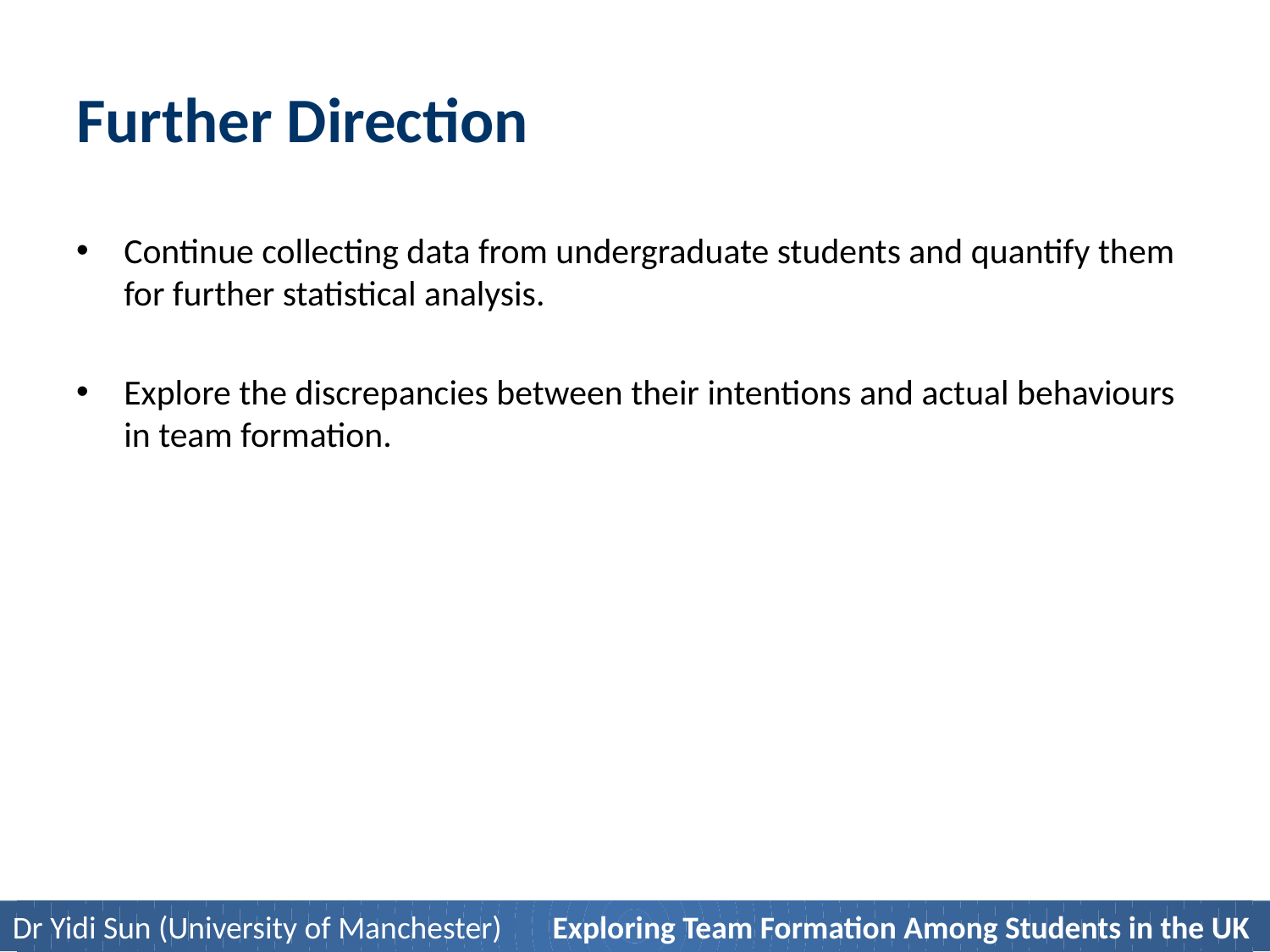

# Further Direction
Continue collecting data from undergraduate students and quantify them for further statistical analysis.

Explore the discrepancies between their intentions and actual behaviours in team formation.
Dr Yidi Sun (University of Manchester)       Exploring Team Formation Among Students in the UK